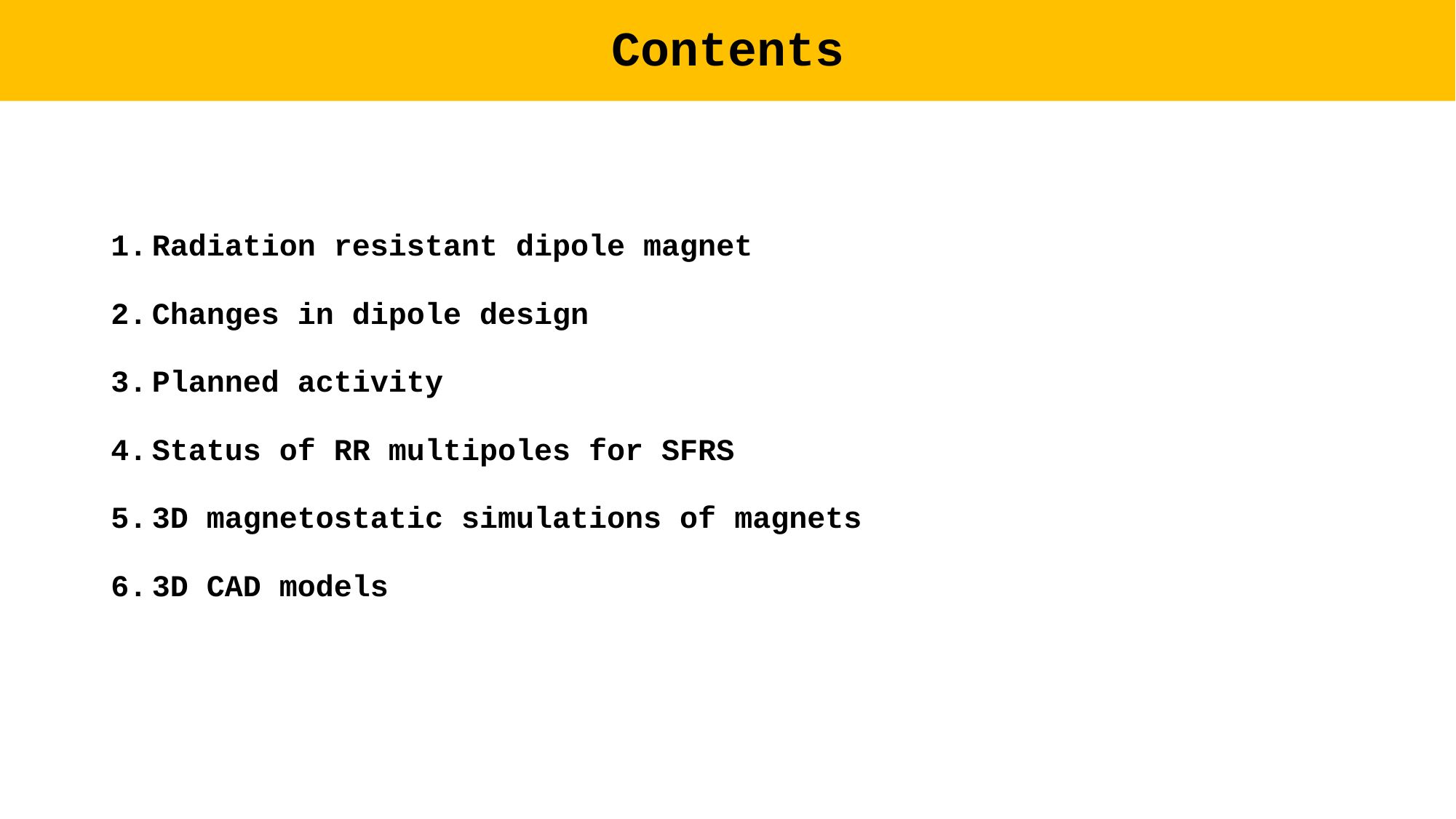

# Contents
Radiation resistant dipole magnet
Changes in dipole design
Planned activity
Status of RR multipoles for SFRS
3D magnetostatic simulations of magnets
3D CAD models